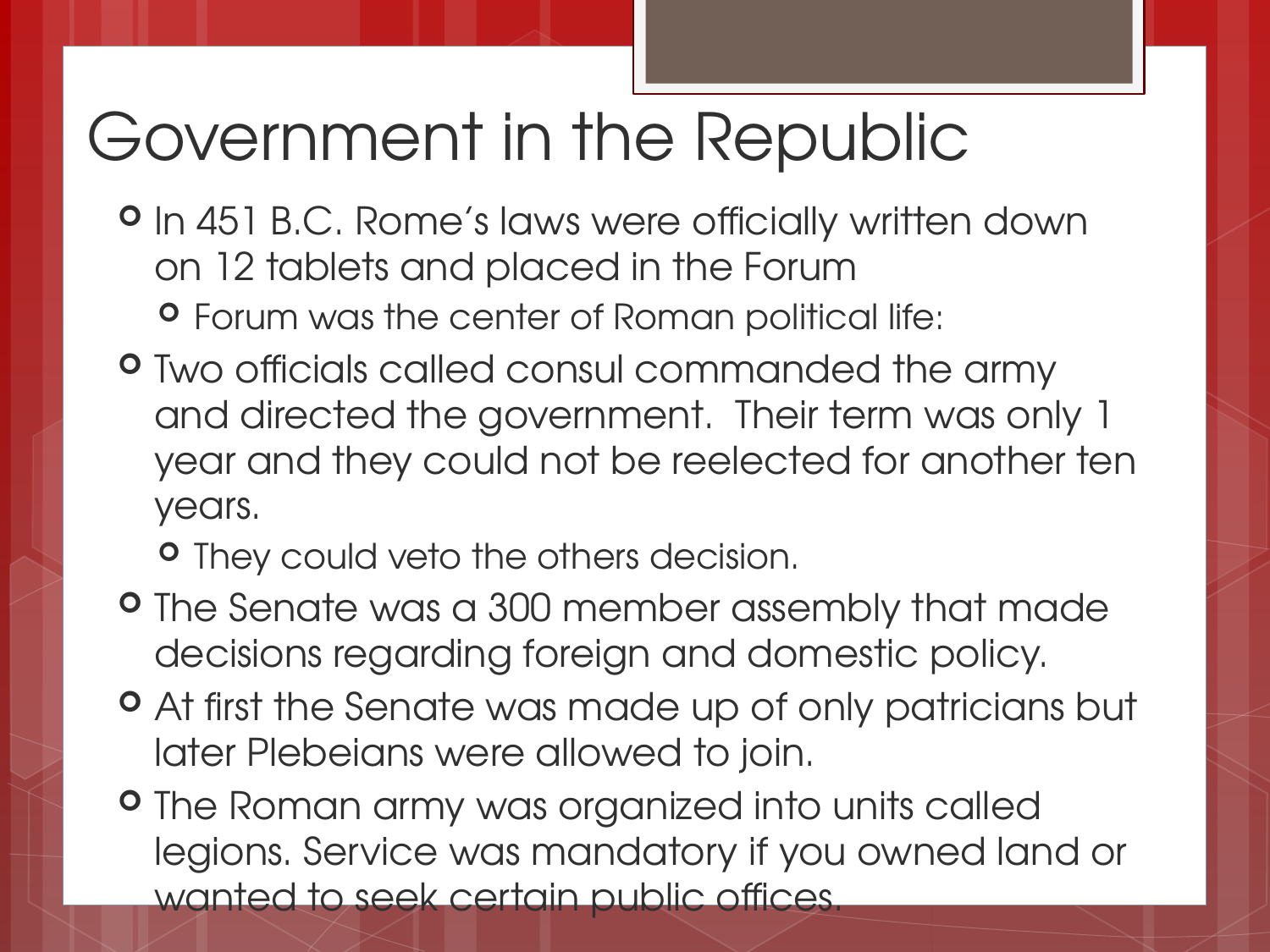

# Government in the Republic
In 451 B.C. Rome’s laws were officially written down on 12 tablets and placed in the Forum
Forum was the center of Roman political life:
Two officials called consul commanded the army and directed the government.  Their term was only 1 year and they could not be reelected for another ten years.
They could veto the others decision.
The Senate was a 300 member assembly that made decisions regarding foreign and domestic policy.
At first the Senate was made up of only patricians but later Plebeians were allowed to join.
The Roman army was organized into units called legions. Service was mandatory if you owned land or wanted to seek certain public offices.